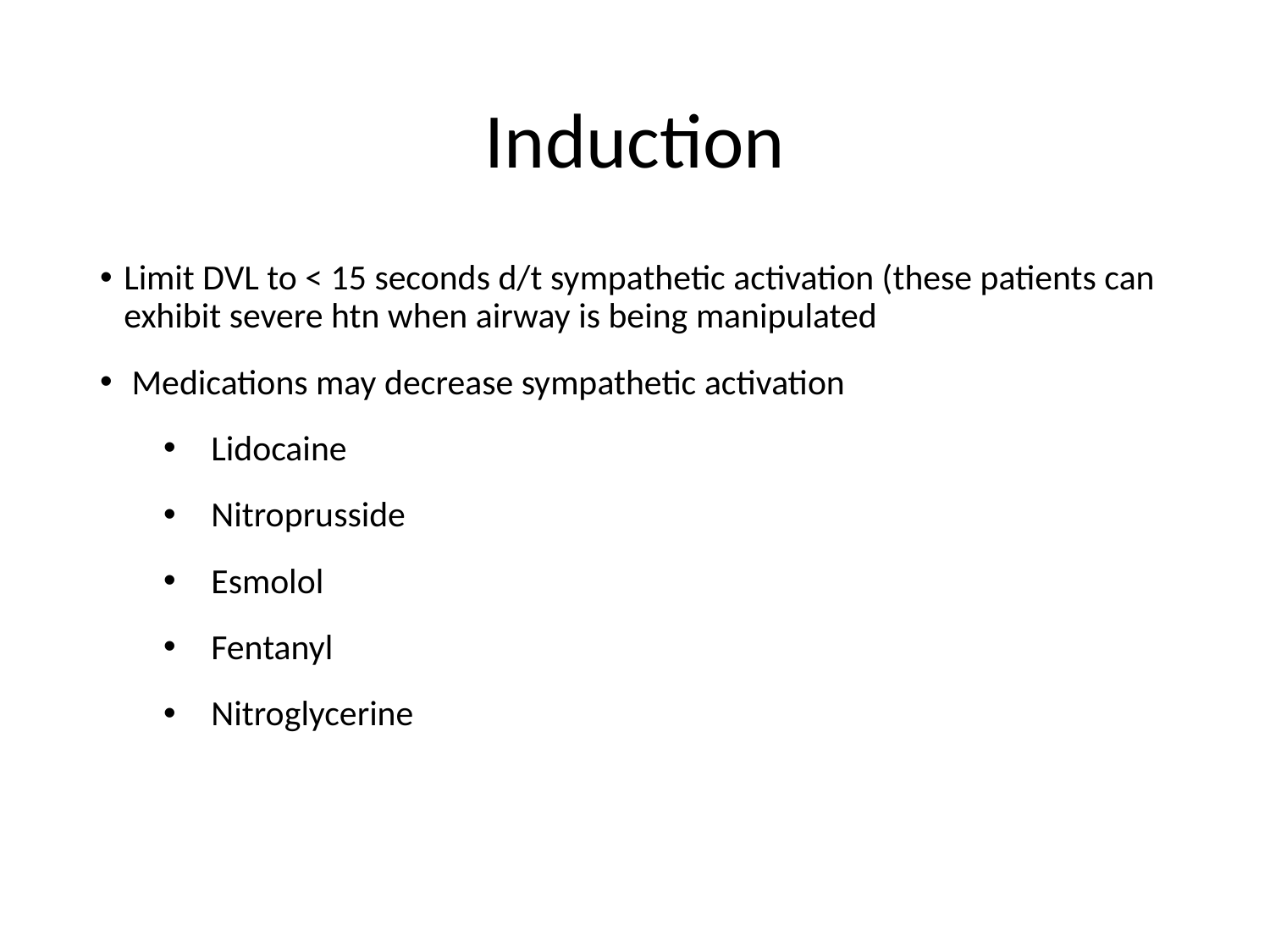

# Induction
Limit DVL to < 15 seconds d/t sympathetic activation (these patients can exhibit severe htn when airway is being manipulated
 Medications may decrease sympathetic activation
Lidocaine
Nitroprusside
Esmolol
Fentanyl
Nitroglycerine